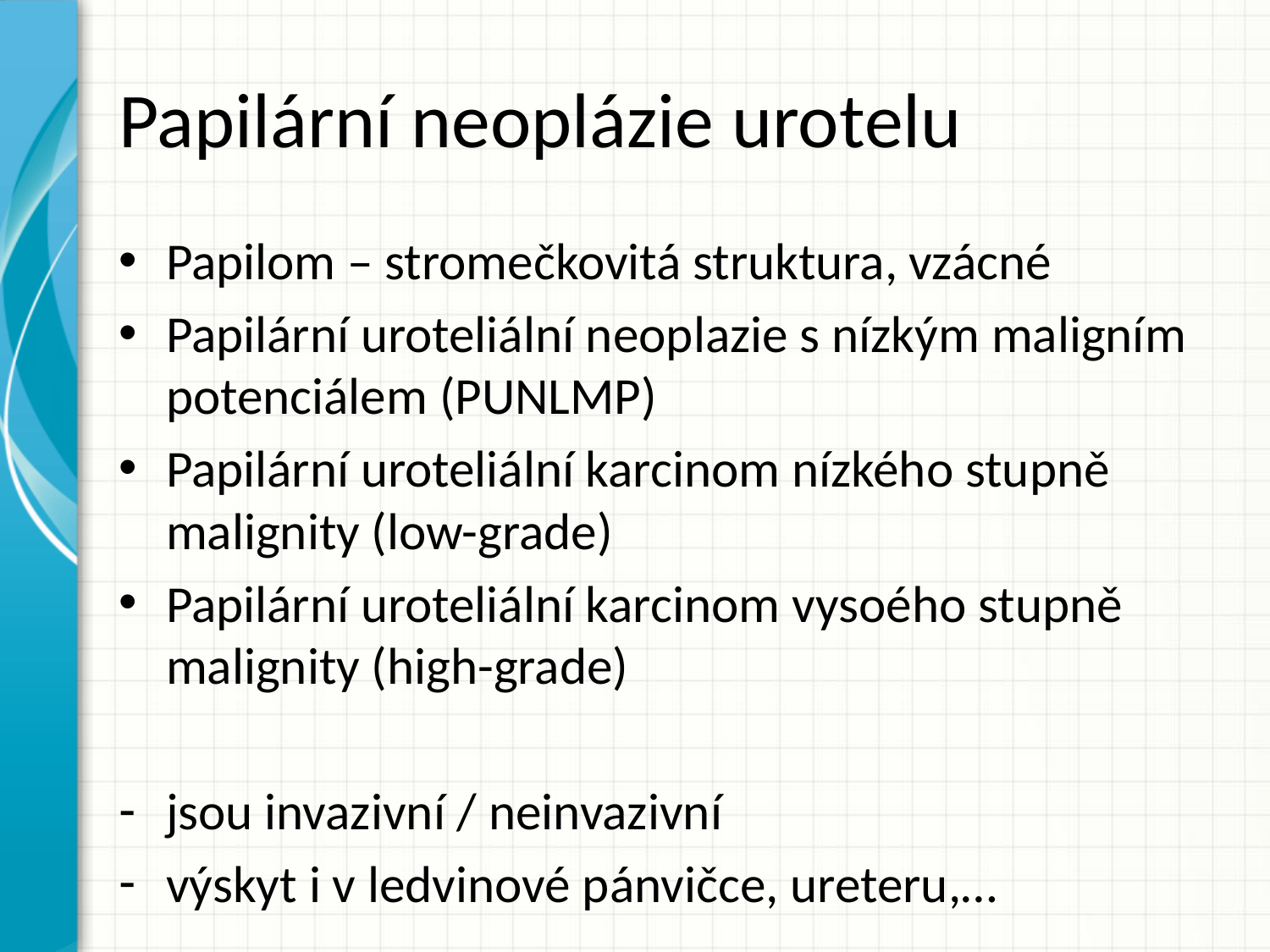

# Papilární neoplázie urotelu
Papilom – stromečkovitá struktura, vzácné
Papilární uroteliální neoplazie s nízkým maligním potenciálem (PUNLMP)
Papilární uroteliální karcinom nízkého stupně malignity (low-grade)
Papilární uroteliální karcinom vysoého stupně malignity (high-grade)

jsou invazivní / neinvazivní
výskyt i v ledvinové pánvičce, ureteru,…